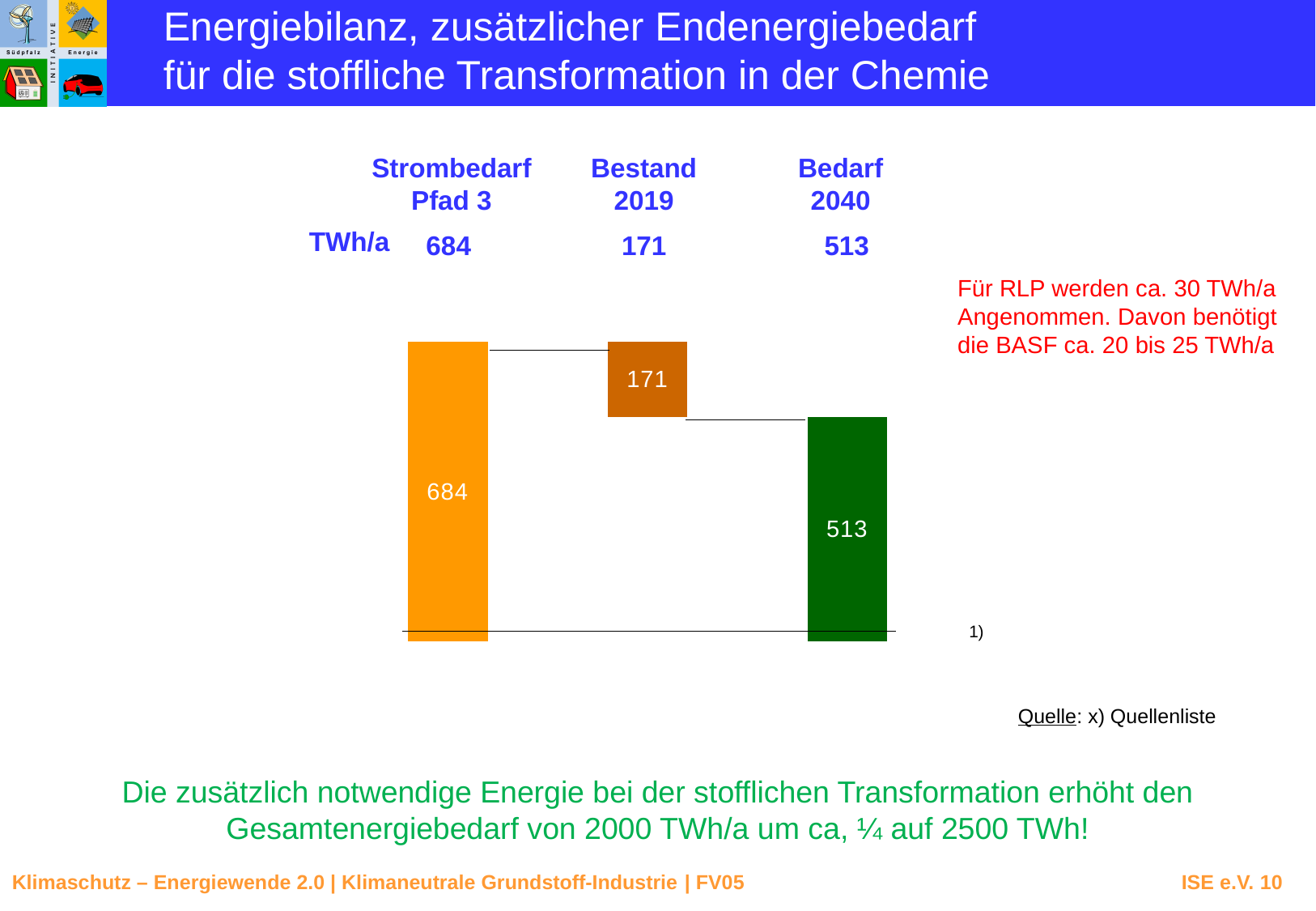

Energiebilanz, zusätzlicher Endenergiebedarf
für die stoffliche Transformation in der Chemie
Strombedarf
Pfad 3
Bestand
2019
Bedarf
2040
TWh/a
684
171
513
Für RLP werden ca. 30 TWh/a
Angenommen. Davon benötigt
die BASF ca. 20 bis 25 TWh/a

### Chart

| Category |  |  |
|---|---|---|
1)
Quelle: x) Quellenliste
Die zusätzlich notwendige Energie bei der stofflichen Transformation erhöht den Gesamtenergiebedarf von 2000 TWh/a um ca, ¼ auf 2500 TWh!